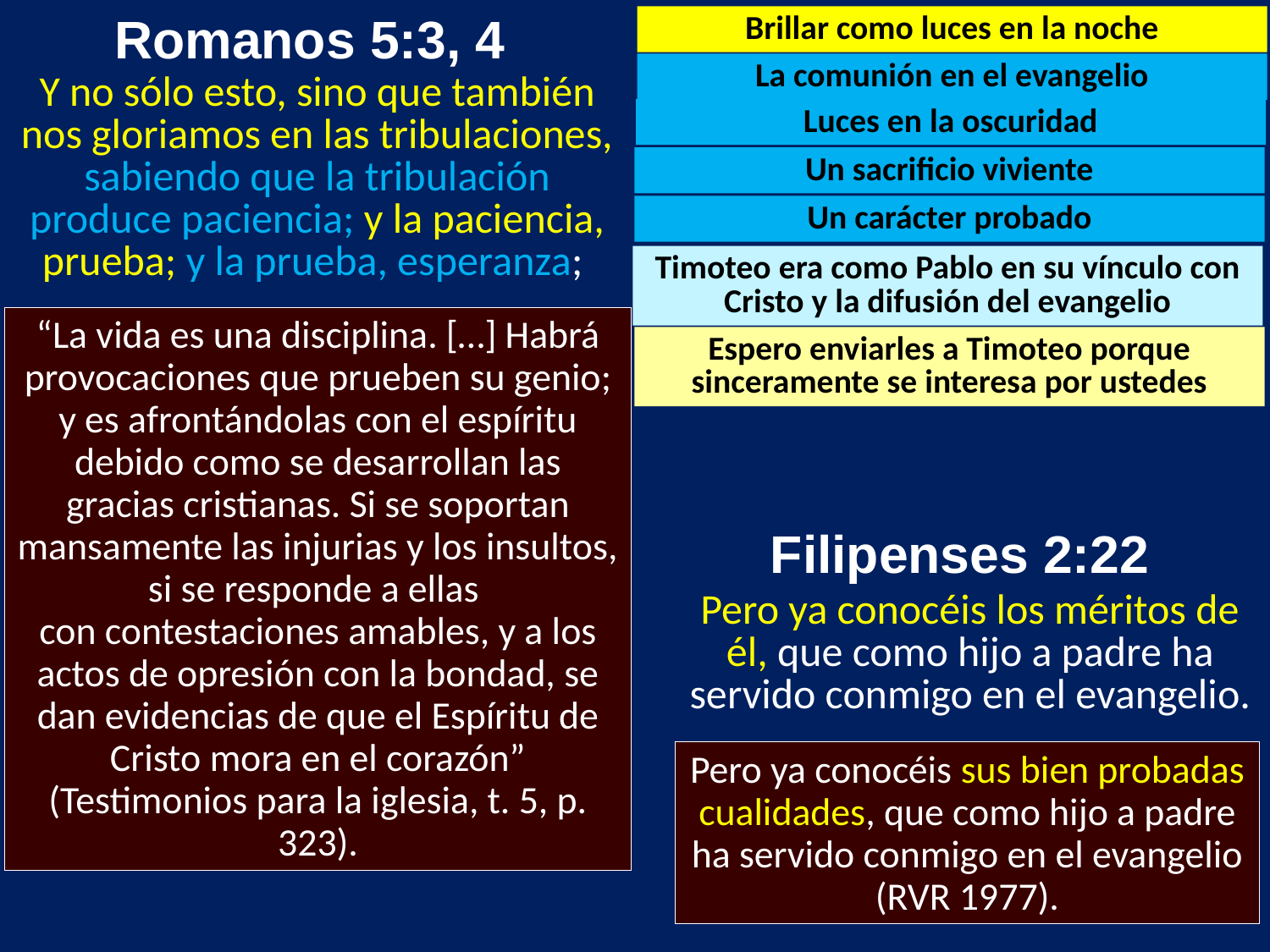

Romanos 5:3, 4
Brillar como luces en la noche
La comunión en el evangelio
Y no sólo esto, sino que también nos gloriamos en las tribulaciones, sabiendo que la tribulación produce paciencia; y la paciencia, prueba; y la prueba, esperanza;
Luces en la oscuridad
Un sacrificio viviente
Un carácter probado
Timoteo era como Pablo en su vínculo con Cristo y la difusión del evangelio
“La vida es una disciplina. […] Habrá provocaciones que prueben su genio; y es afrontándolas con el espíritu debido como se desarrollan las gracias cristianas. Si se soportan mansamente las injurias y los insultos, si se responde a ellas
con contestaciones amables, y a los actos de opresión con la bondad, se dan evidencias de que el Espíritu de Cristo mora en el corazón” (Testimonios para la iglesia, t. 5, p. 323).
Espero enviarles a Timoteo porque sinceramente se interesa por ustedes
Filipenses 2:22
Pero ya conocéis los méritos de él, que como hijo a padre ha servido conmigo en el evangelio.
Pero ya conocéis sus bien probadas cualidades, que como hijo a padre ha servido conmigo en el evangelio (RVR 1977).